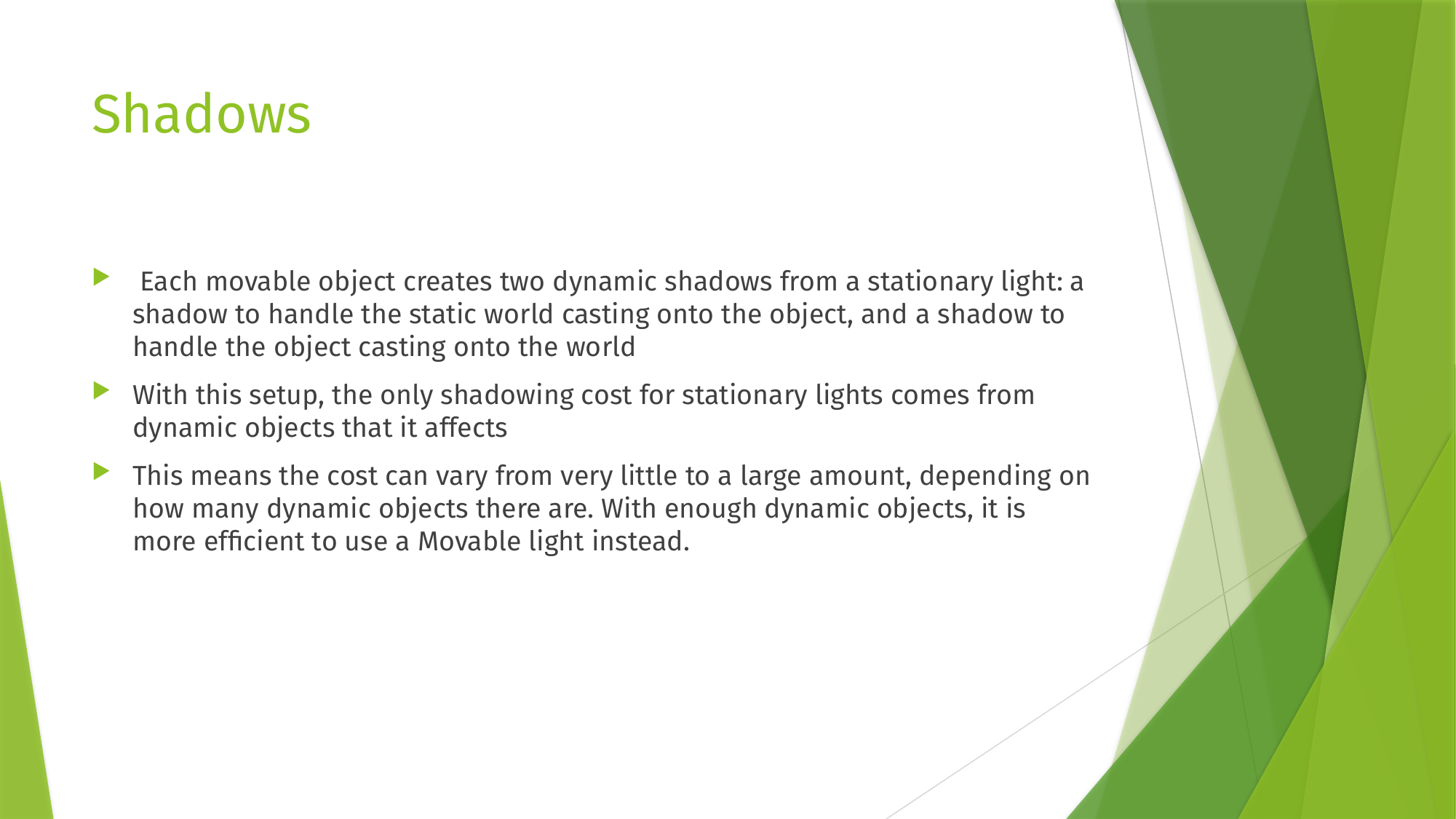

# Shadows
 Each movable object creates two dynamic shadows from a stationary light: a shadow to handle the static world casting onto the object, and a shadow to handle the object casting onto the world
With this setup, the only shadowing cost for stationary lights comes from dynamic objects that it affects
This means the cost can vary from very little to a large amount, depending on how many dynamic objects there are. With enough dynamic objects, it is more efficient to use a Movable light instead.